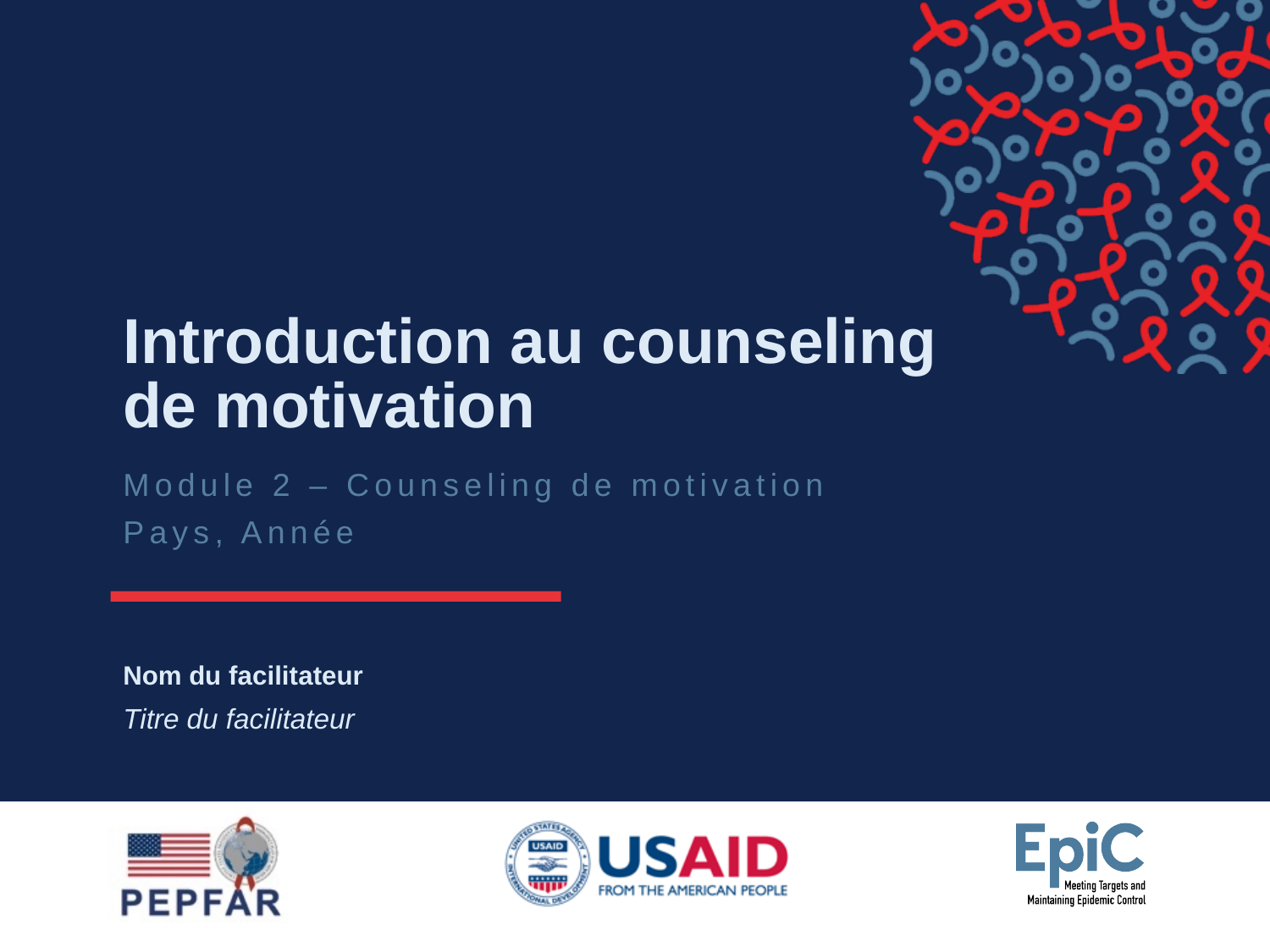

# Introduction au counseling de motivation
Module 2 – Counseling de motivation
Pays, Année
Nom du facilitateur
Titre du facilitateur